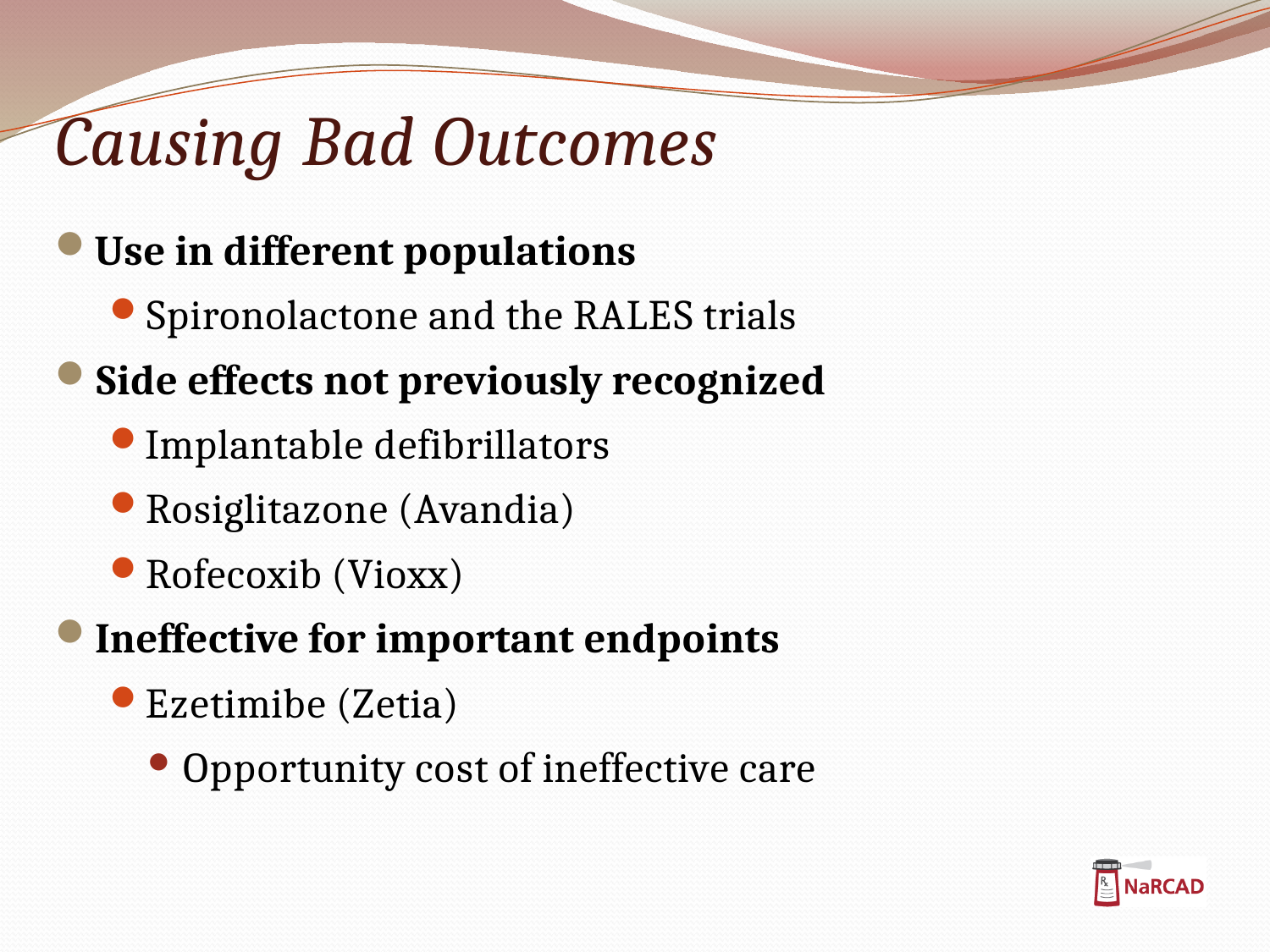

# Causing Bad Outcomes
Use in different populations
Spironolactone and the RALES trials
Side effects not previously recognized
Implantable defibrillators
Rosiglitazone (Avandia)
Rofecoxib (Vioxx)
Ineffective for important endpoints
Ezetimibe (Zetia)
Opportunity cost of ineffective care